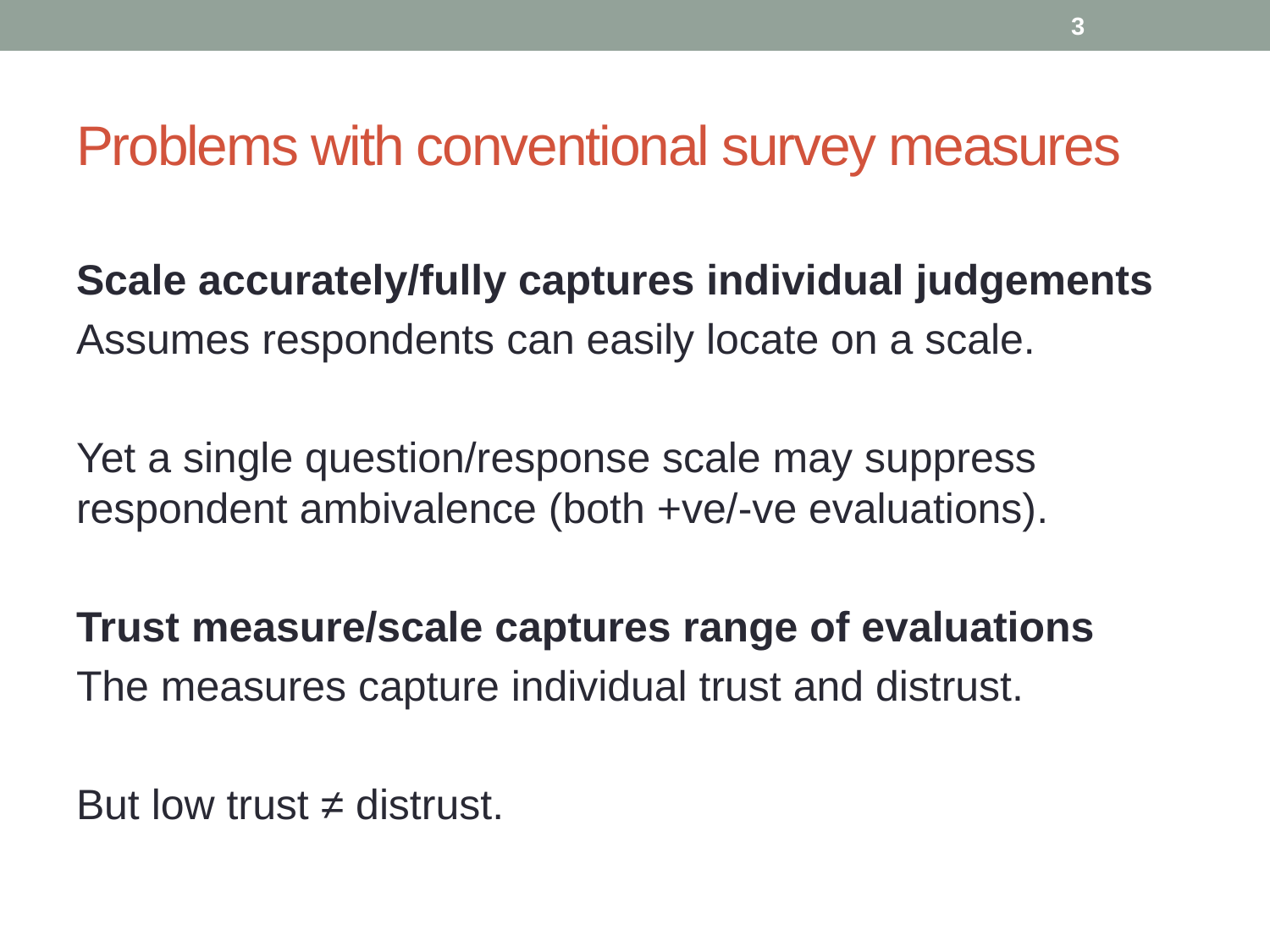

3
# Problems with conventional survey measures
Scale accurately/fully captures individual judgements
Assumes respondents can easily locate on a scale.

Yet a single question/response scale may suppress respondent ambivalence (both +ve/-ve evaluations).

Trust measure/scale captures range of evaluations
The measures capture individual trust and distrust.

But low trust ≠ distrust.